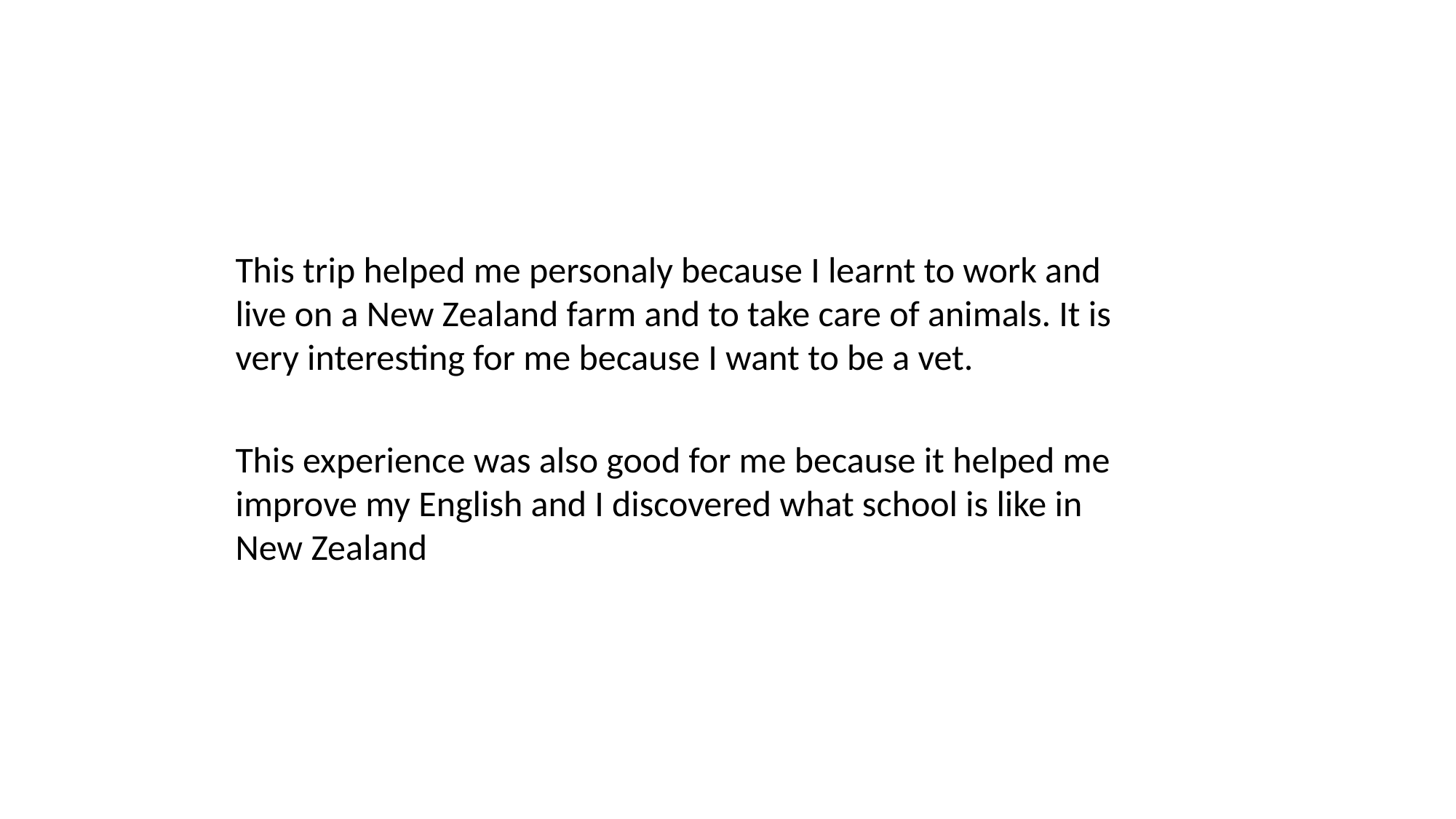

This trip helped me personaly because I learnt to work and live on a New Zealand farm and to take care of animals. It is very interesting for me because I want to be a vet.
This experience was also good for me because it helped me improve my English and I discovered what school is like in New Zealand